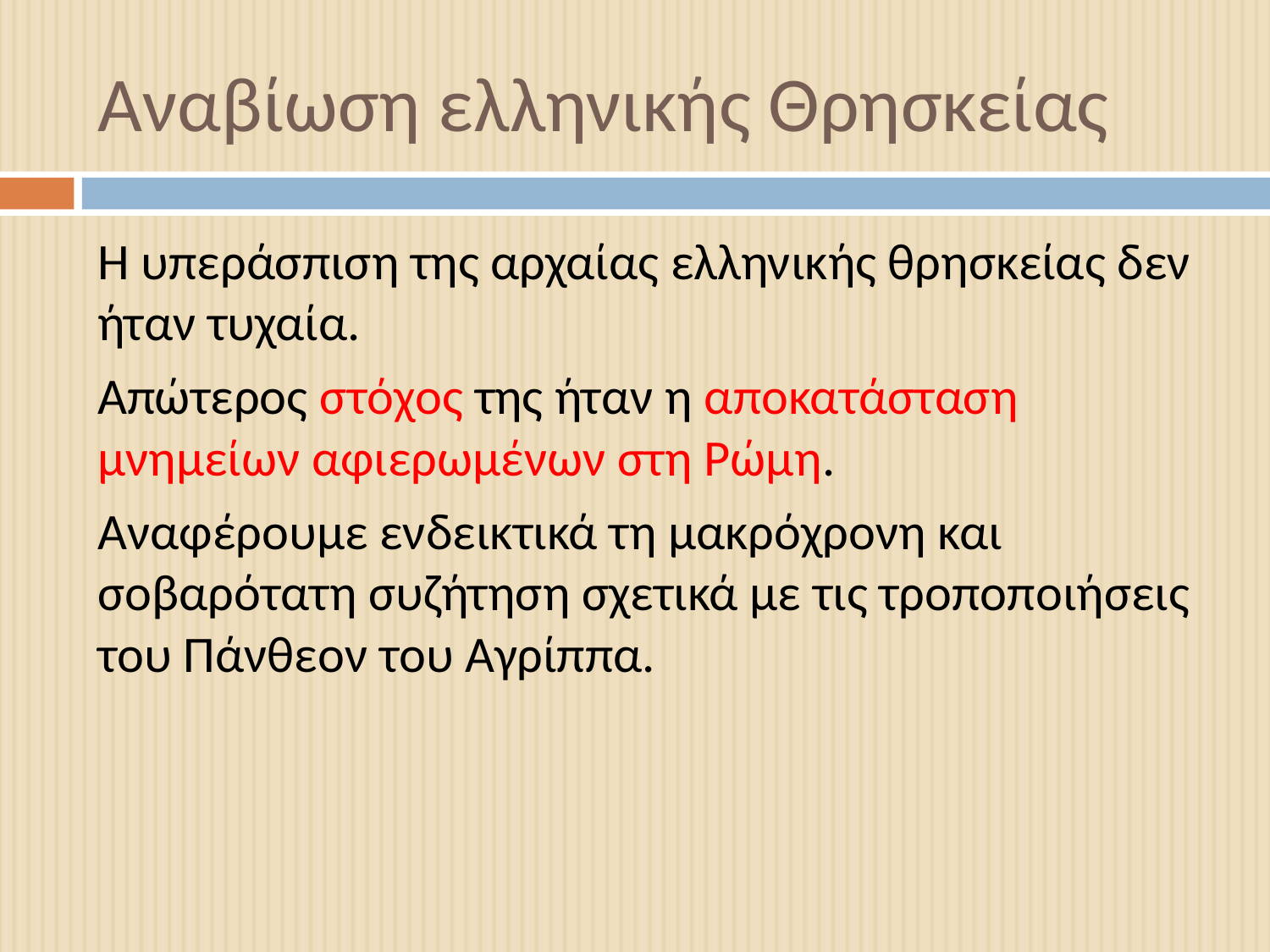

# Αναβίωση ελληνικής Θρησκείας
Η υπεράσπιση της αρχαίας ελληνικής θρησκείας δεν ήταν τυχαία.
Απώτερος στόχος της ήταν η αποκατάσταση μνημείων αφιερωμένων στη Ρώμη.
Αναφέρουμε ενδεικτικά τη μακρόχρονη και σοβαρότατη συζήτηση σχετικά με τις τροποποιήσεις του Πάνθεον του Αγρίππα.